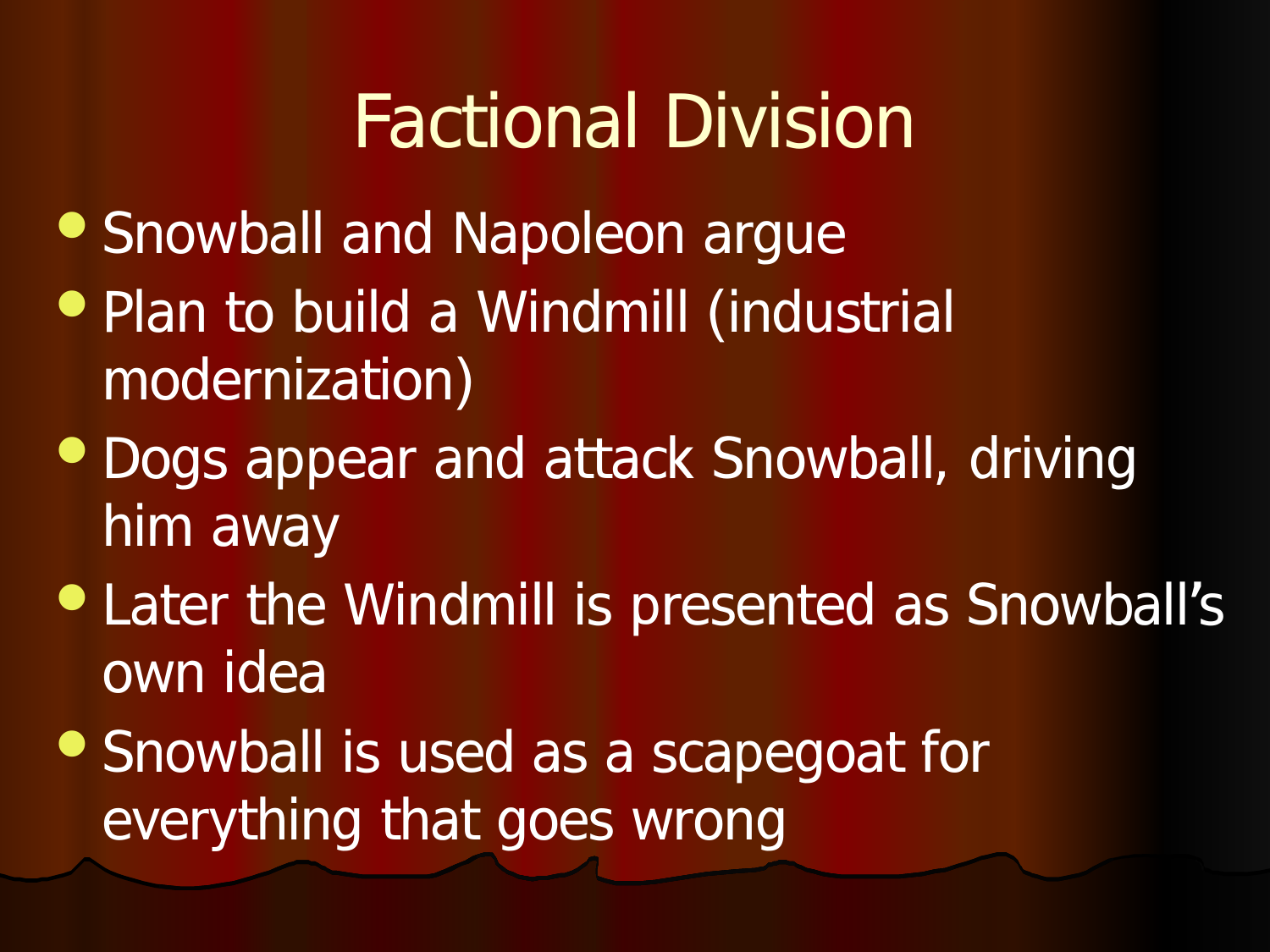

# Factional Division
Snowball and Napoleon argue
Plan to build a Windmill (industrial modernization)
Dogs appear and attack Snowball, driving him away
Later the Windmill is presented as Snowball’s own idea
Snowball is used as a scapegoat for everything that goes wrong